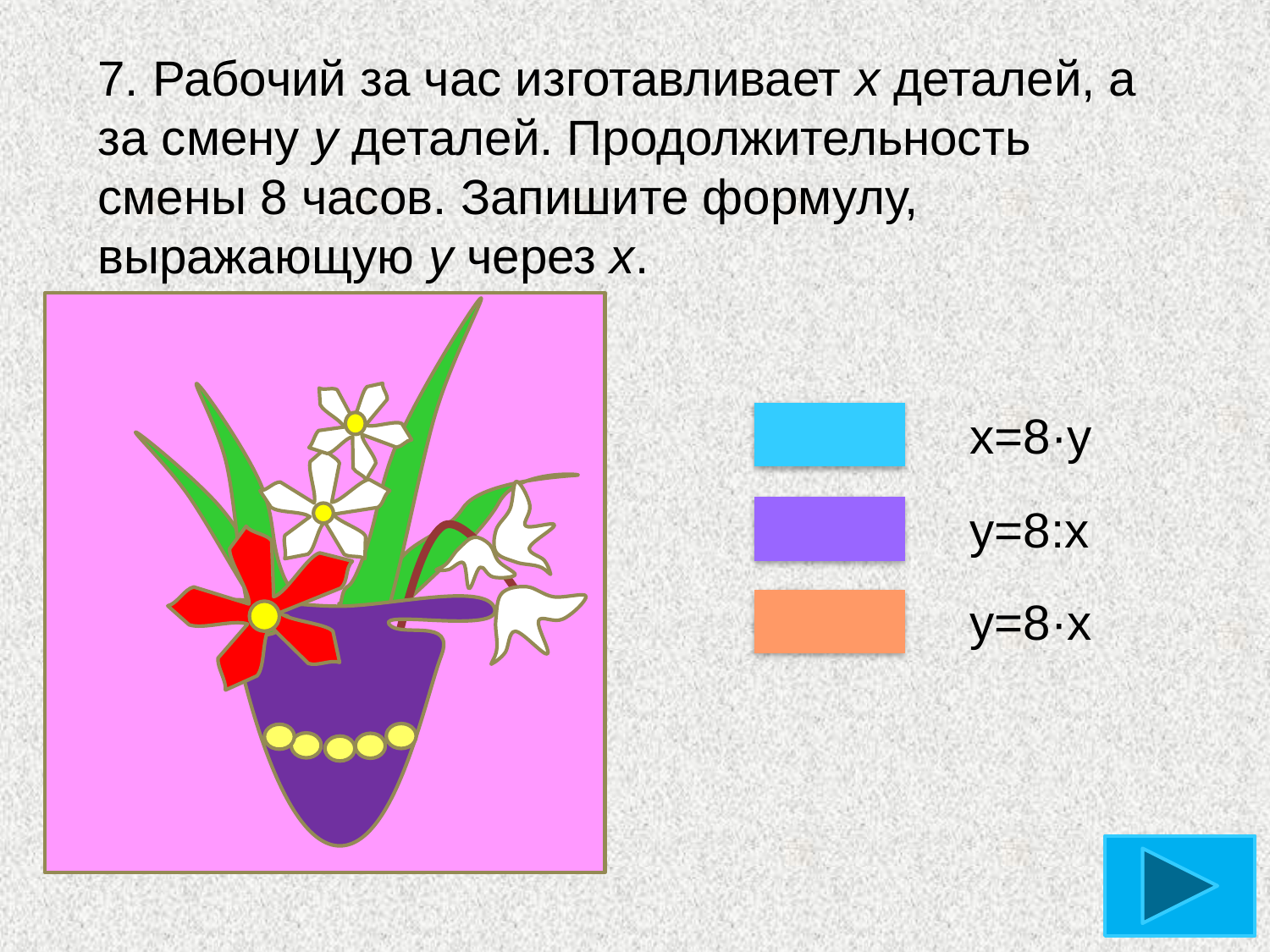

# 7. Рабочий за час изготавливает х деталей, а за смену у деталей. Продолжительность смены 8 часов. Запишите формулу, выражающую у через х.

х=8·у

у=8:х

у=8·х